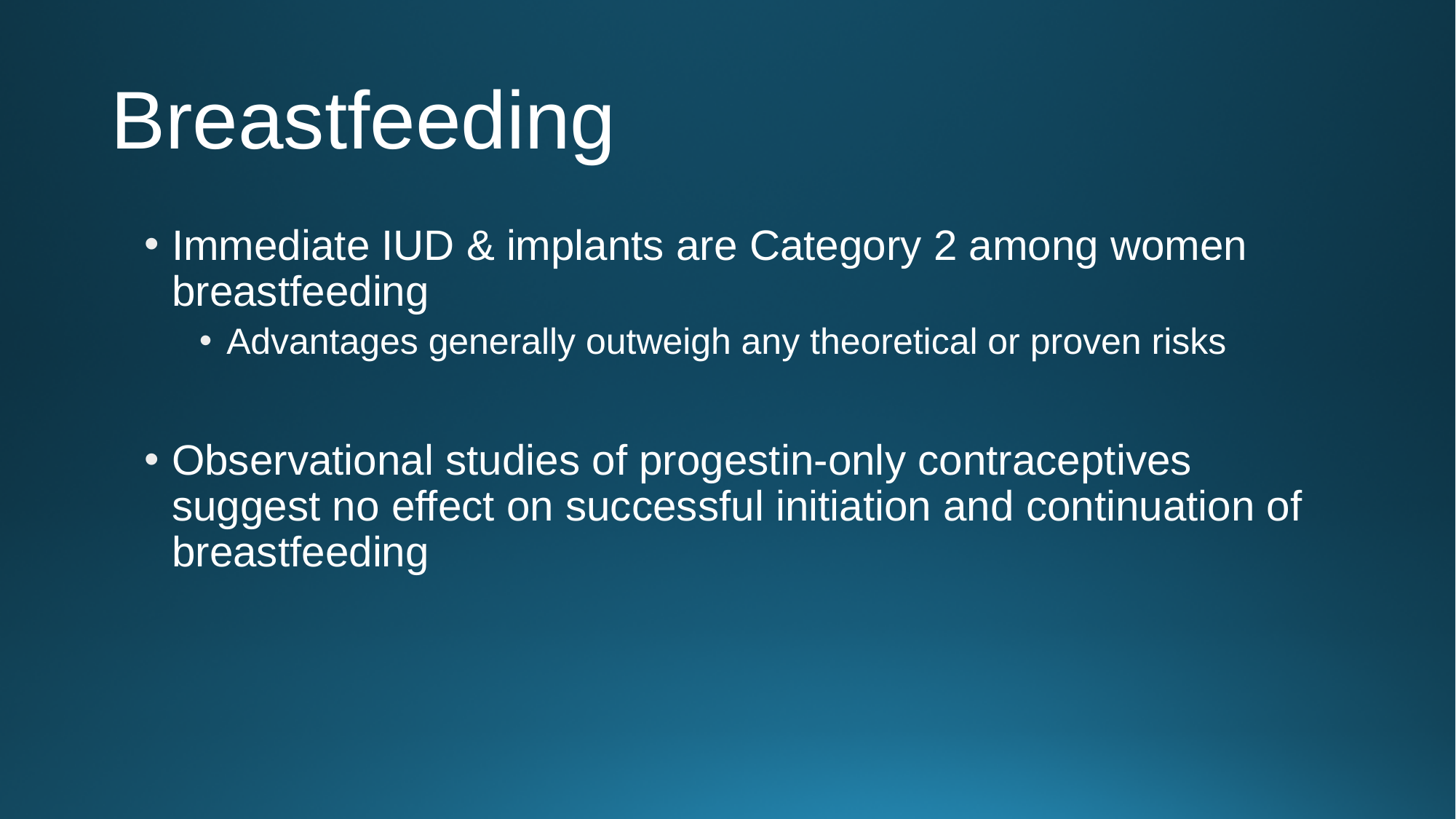

# Breastfeeding
Immediate IUD & implants are Category 2 among women breastfeeding
Advantages generally outweigh any theoretical or proven risks

Observational studies of progestin-only contraceptives suggest no effect on successful initiation and continuation of breastfeeding